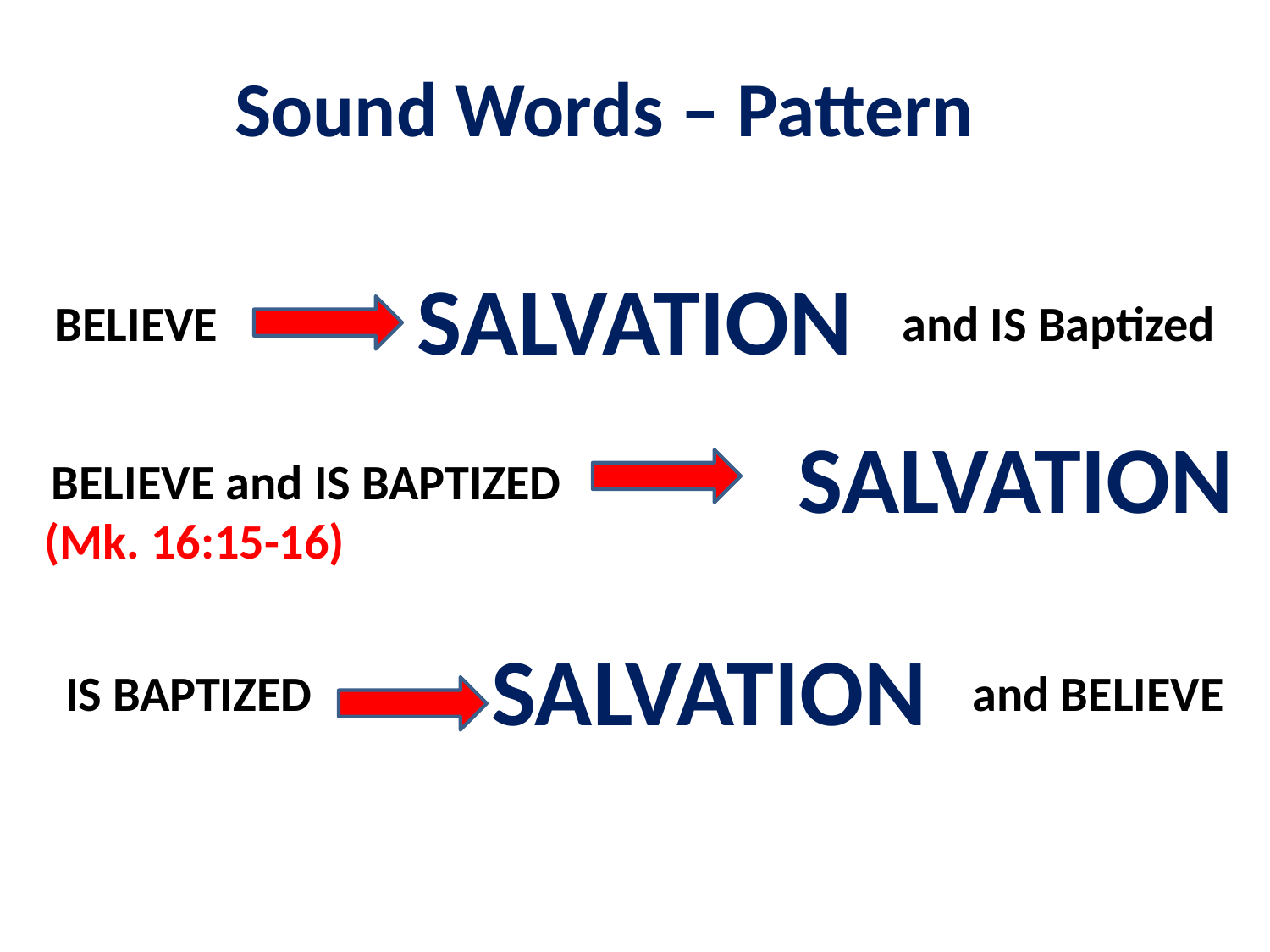

Sound Words – Pattern
SALVATION
BELIEVE
 and IS Baptized

SALVATION
 BELIEVE and IS BAPTIZED (Mk. 16:15-16)

SALVATION
IS BAPTIZED
 and BELIEVE